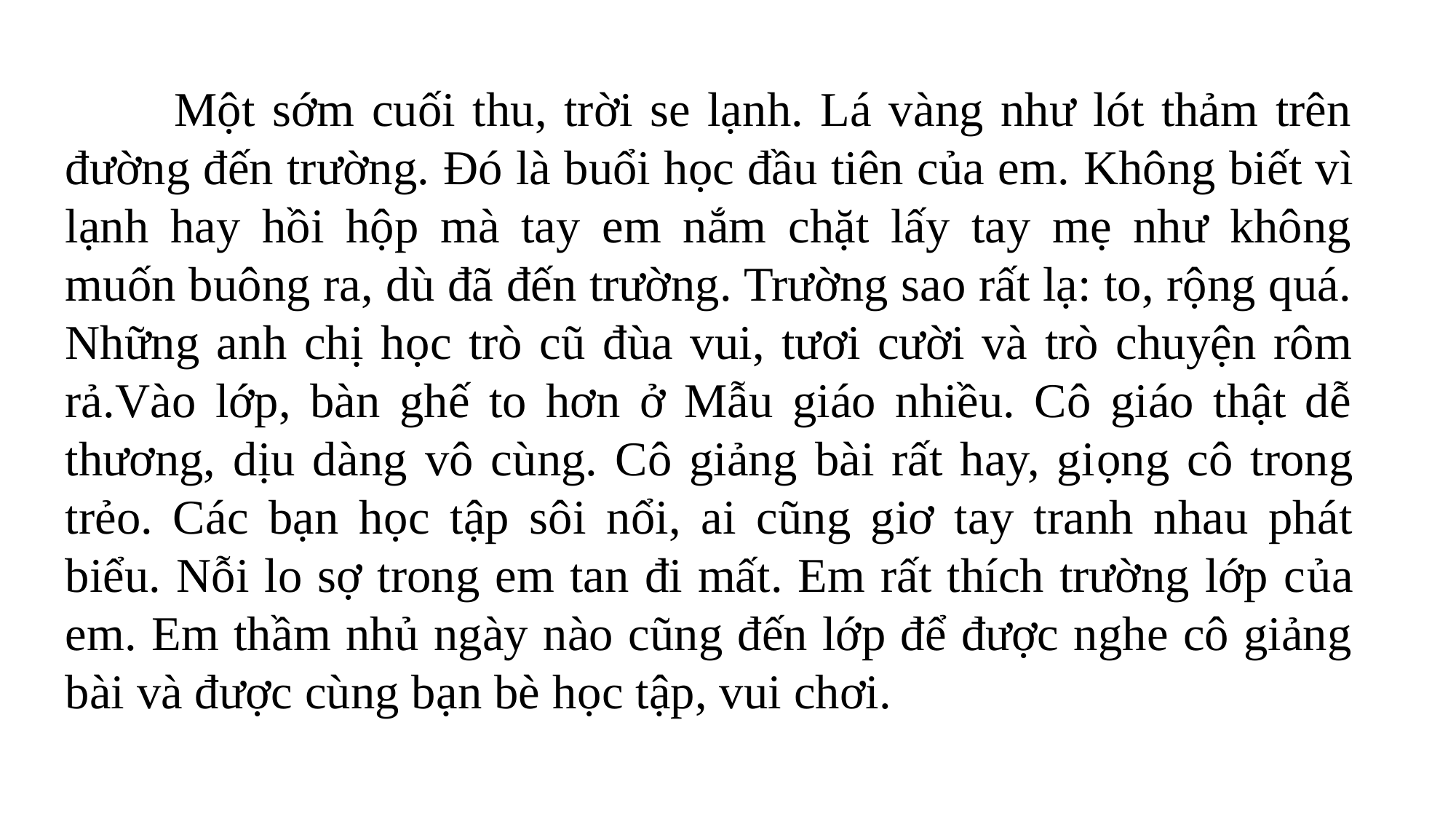

Một sớm cuối thu, trời se lạnh. Lá vàng như lót thảm trên đường đến trường. Đó là buổi học đầu tiên của em. Không biết vì lạnh hay hồi hộp mà tay em nắm chặt lấy tay mẹ như không muốn buông ra, dù đã đến trường. Trường sao rất lạ: to, rộng quá. Những anh chị học trò cũ đùa vui, tươi cười và trò chuyện rôm rả.Vào lớp, bàn ghế to hơn ở Mẫu giáo nhiều. Cô giáo thật dễ thương, dịu dàng vô cùng. Cô giảng bài rất hay, giọng cô trong trẻo. Các bạn học tập sôi nổi, ai cũng giơ tay tranh nhau phát biểu. Nỗi lo sợ trong em tan đi mất. Em rất thích trường lớp của em. Em thầm nhủ ngày nào cũng đến lớp để được nghe cô giảng bài và được cùng bạn bè học tập, vui chơi.